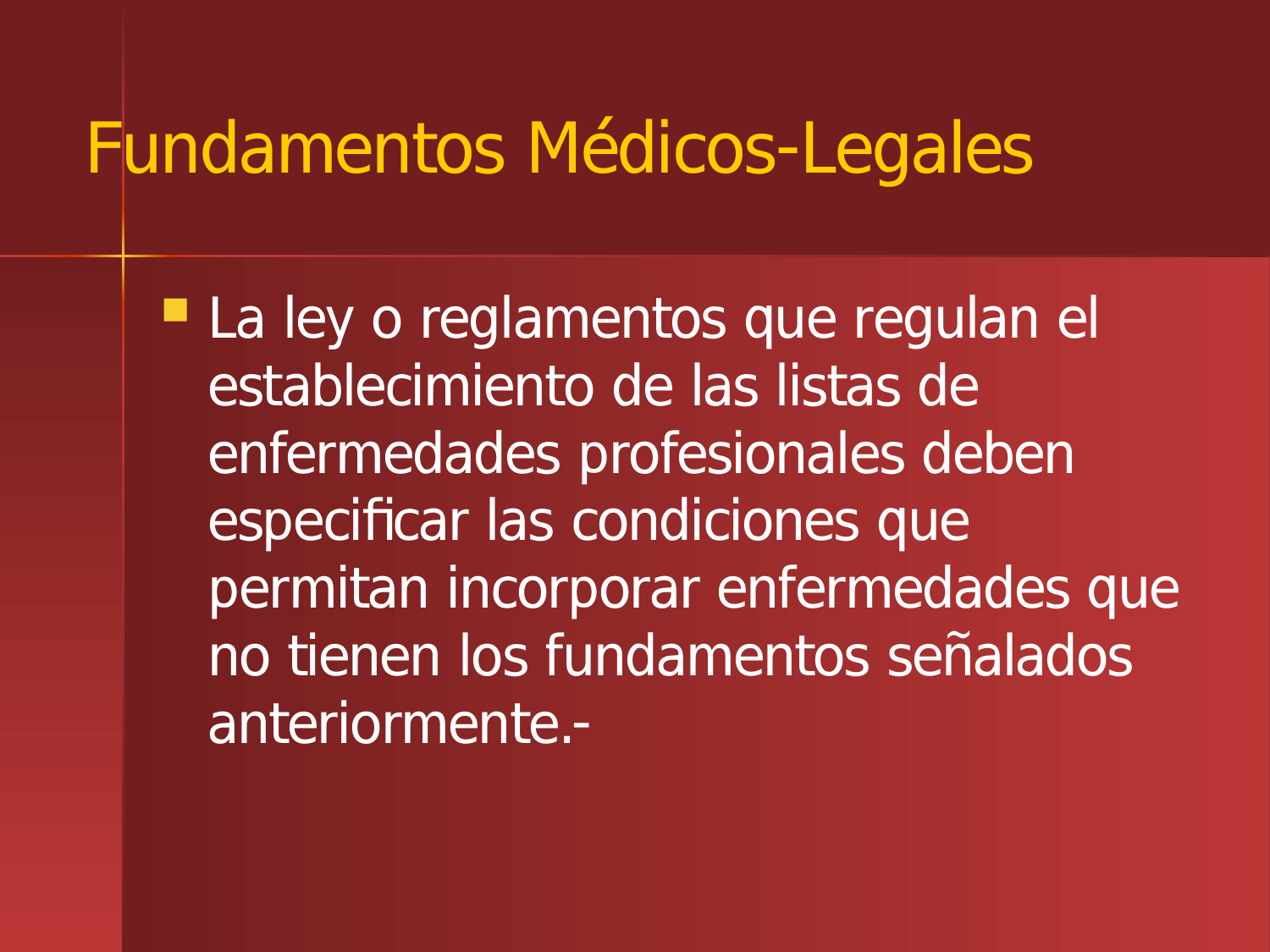

# Fundamentos Médicos-Legales
La ley o reglamentos que regulan el establecimiento de las listas de enfermedades profesionales deben especificar las condiciones que permitan incorporar enfermedades que no tienen los fundamentos señalados anteriormente.-